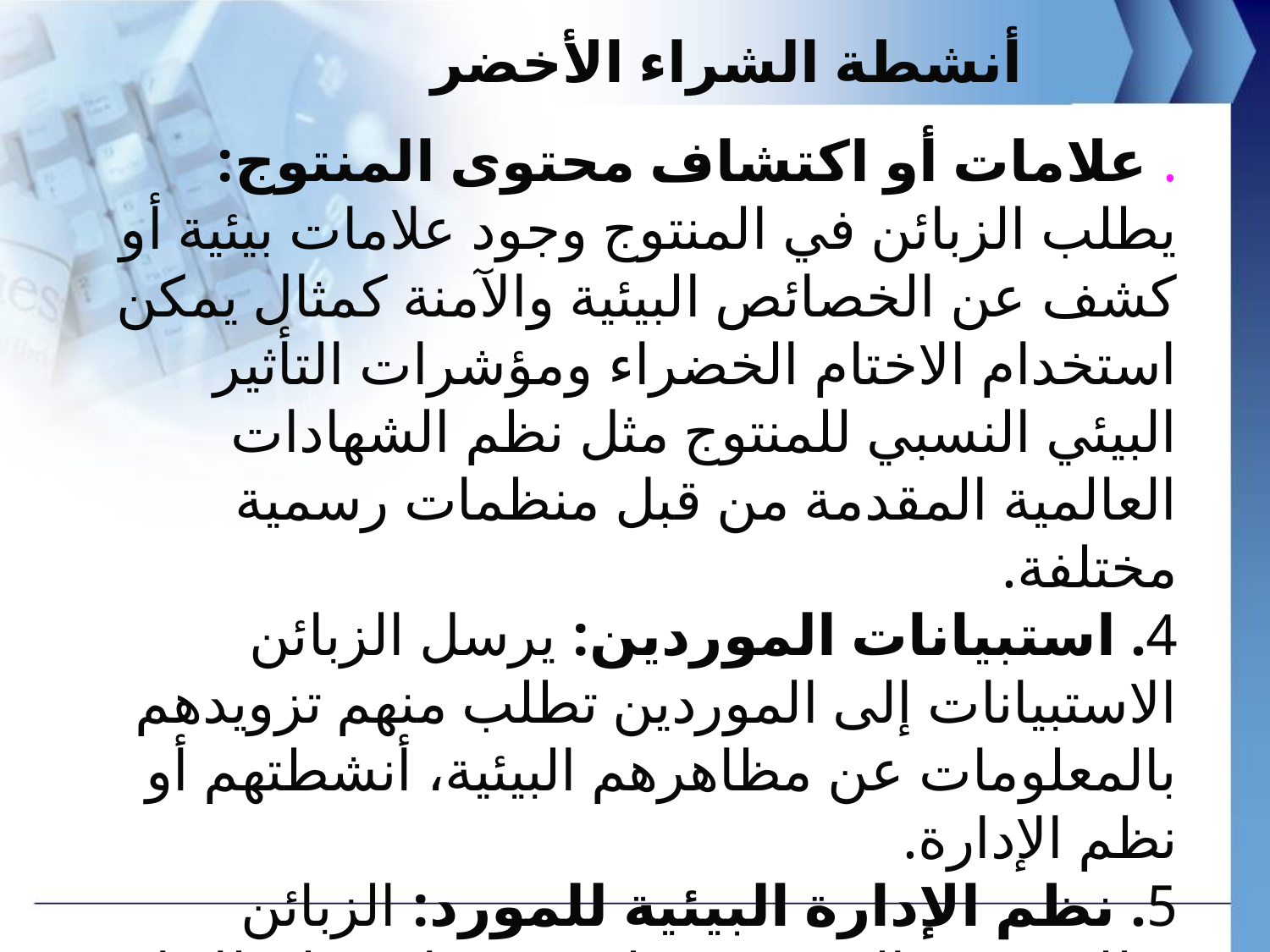

أنشطة الشراء الأخضر
. علامات أو اكتشاف محتوى المنتوج: يطلب الزبائن في المنتوج وجود علامات بيئية أو كشف عن الخصائص البيئية والآمنة كمثال يمكن استخدام الاختام الخضراء ومؤشرات التأثير البيئي النسبي للمنتوج مثل نظم الشهادات العالمية المقدمة من قبل منظمات رسمية مختلفة.
4. استبيانات الموردين: يرسل الزبائن الاستبيانات إلى الموردين تطلب منهم تزويدهم بالمعلومات عن مظاهرهم البيئية، أنشطتهم أو نظم الإدارة.
5. نظم الإدارة البيئية للمورد: الزبائن يطلبون من الموردين تطوير وحماية نظم للإدارة البيئية، بالرغم من أن الزبون لا يطالب المورد بتصديق هذه الشهادات والنظام من المنظمات (طرف ثالث).